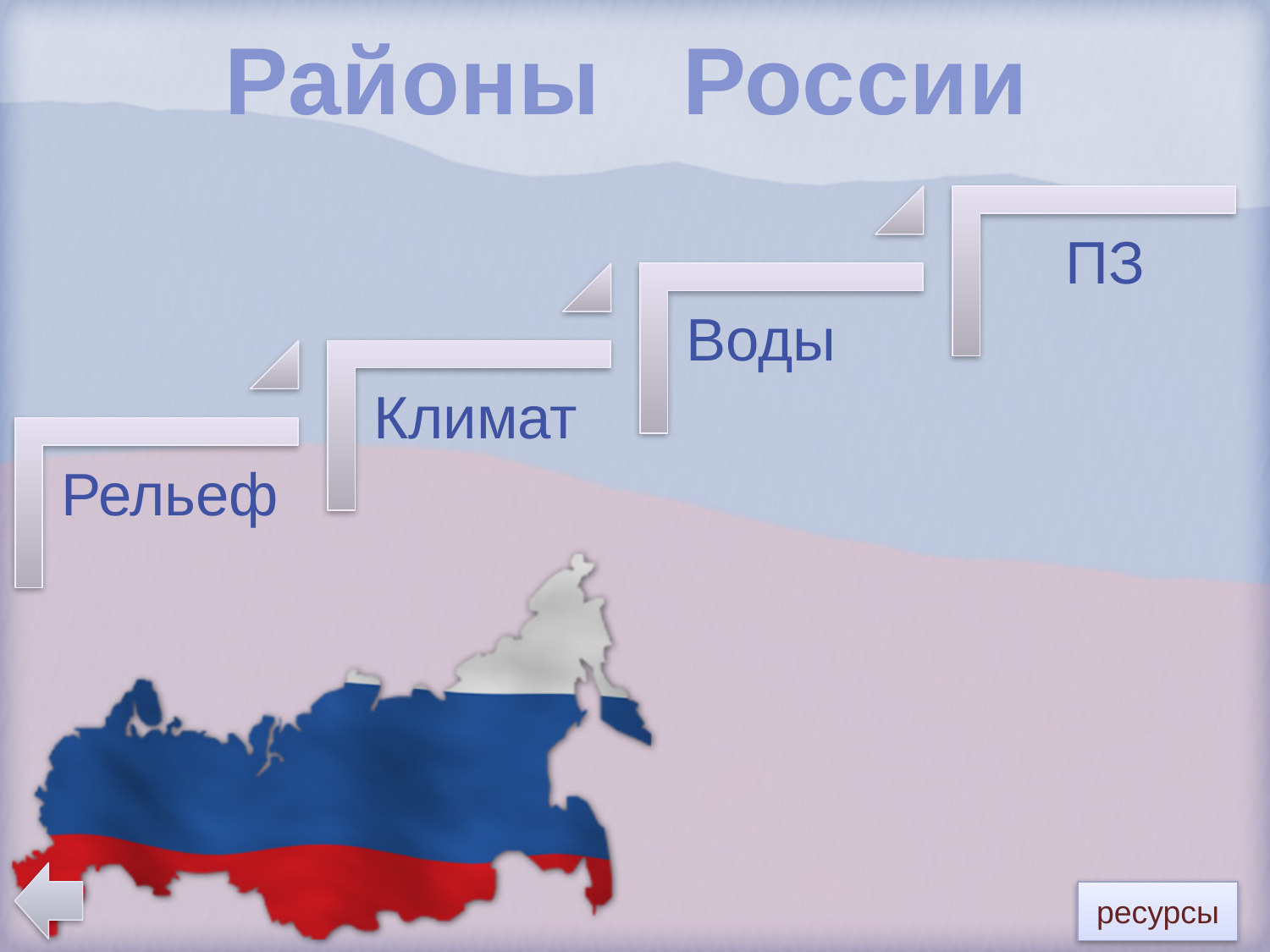

Районы   России
Рельеф
Климат
Воды
    ПЗ

ресурсы